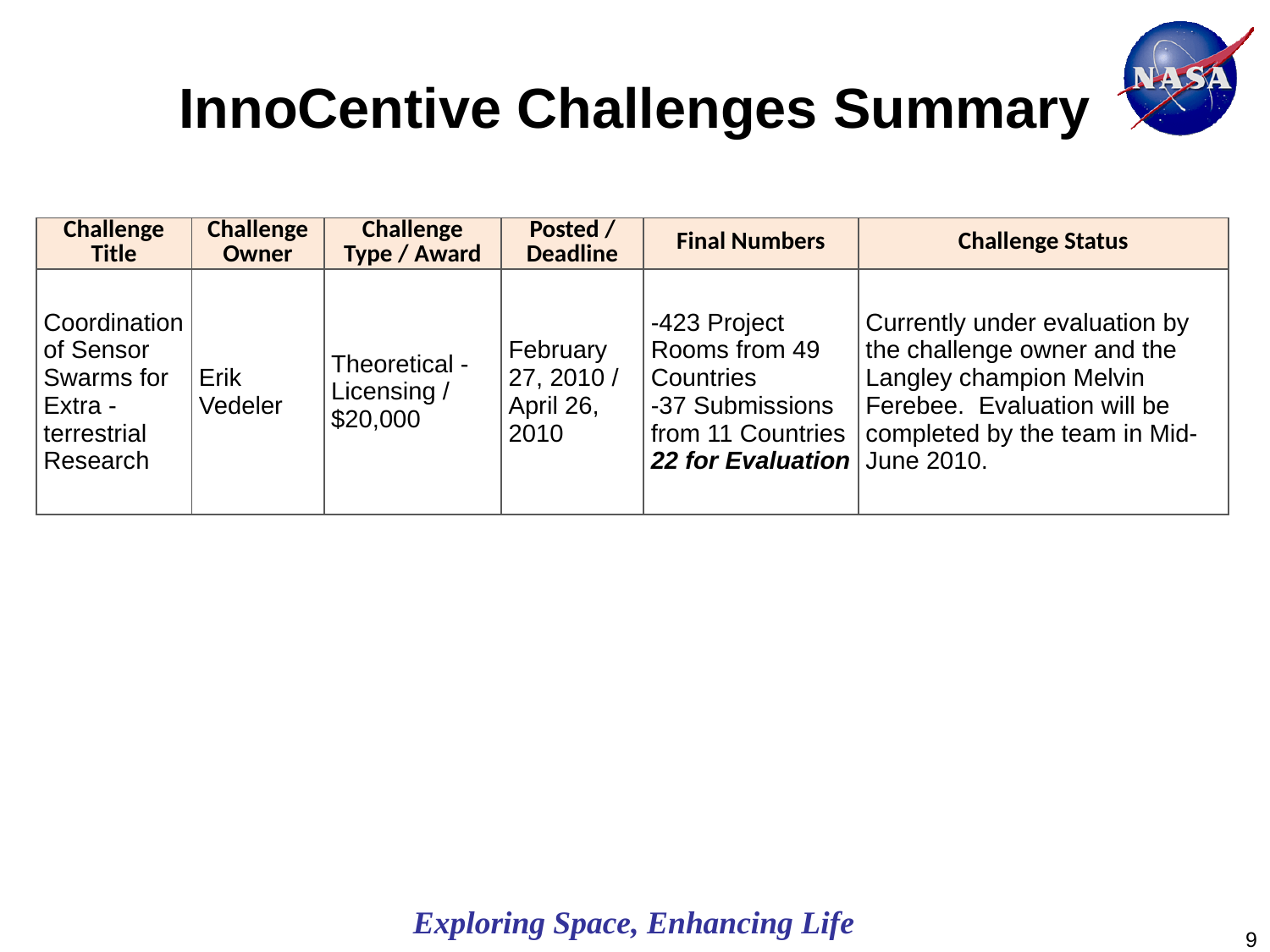

InnoCentive Challenges Summary
| Challenge Title | Challenge Owner | Challenge Type / Award | Posted / Deadline | Final Numbers | Challenge Status |
| --- | --- | --- | --- | --- | --- |
| Coordination of Sensor Swarms for Extra - terrestrial Research | Erik Vedeler | Theoretical - Licensing / $20,000 | February 27, 2010 / April 26, 2010 | -423 Project Rooms from 49 Countries -37 Submissions from 11 Countries 22 for Evaluation | Currently under evaluation by the challenge owner and the Langley champion Melvin Ferebee. Evaluation will be completed by the team in Mid-June 2010. |
9